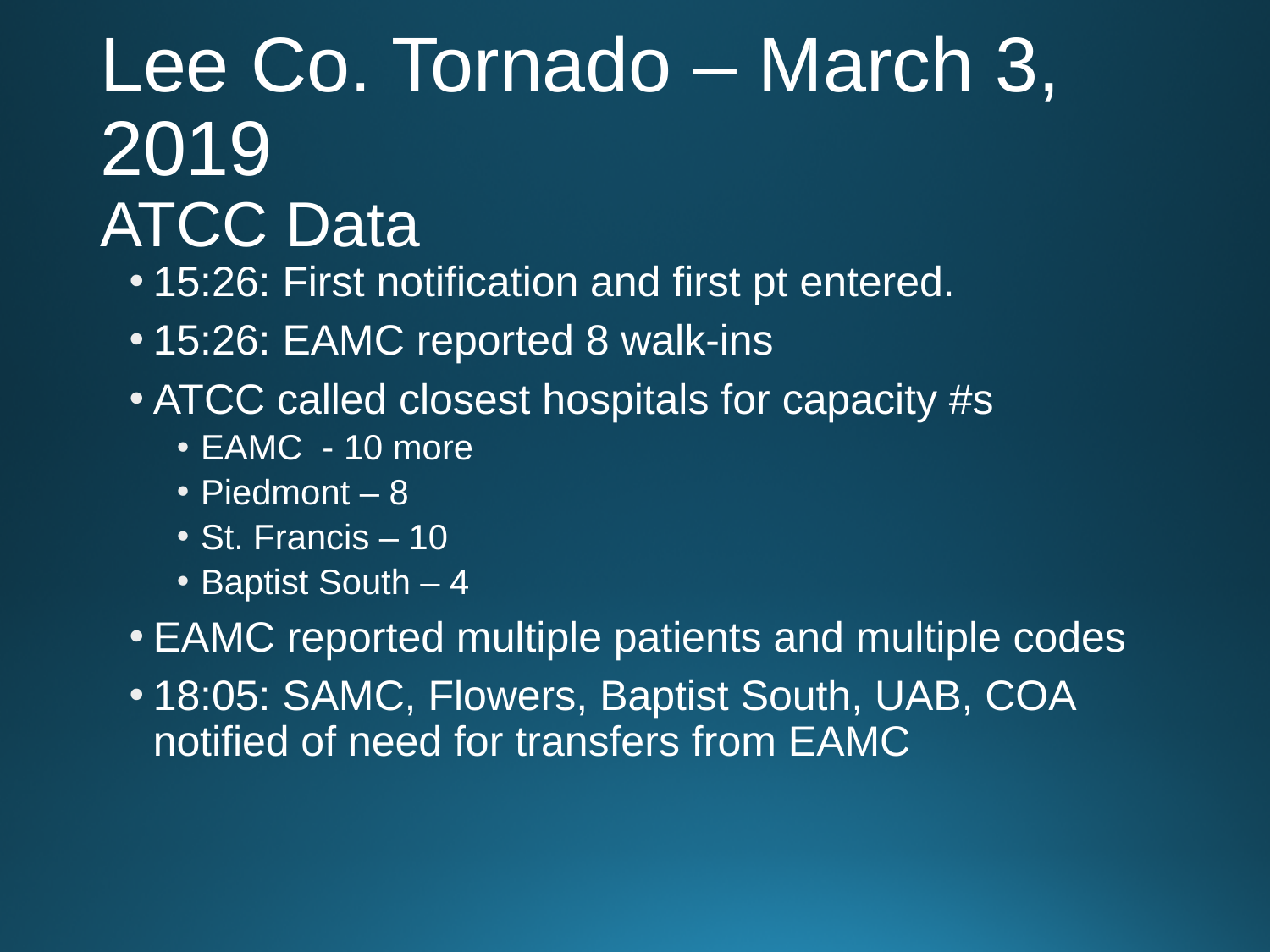

# Lee Co. Tornado – March 3, 2019 ATCC Data
15:26: First notification and first pt entered.
15:26: EAMC reported 8 walk-ins
ATCC called closest hospitals for capacity #s
EAMC  - 10 more
Piedmont – 8
St. Francis – 10
Baptist South – 4
EAMC reported multiple patients and multiple codes
18:05: SAMC, Flowers, Baptist South, UAB, COA notified of need for transfers from EAMC